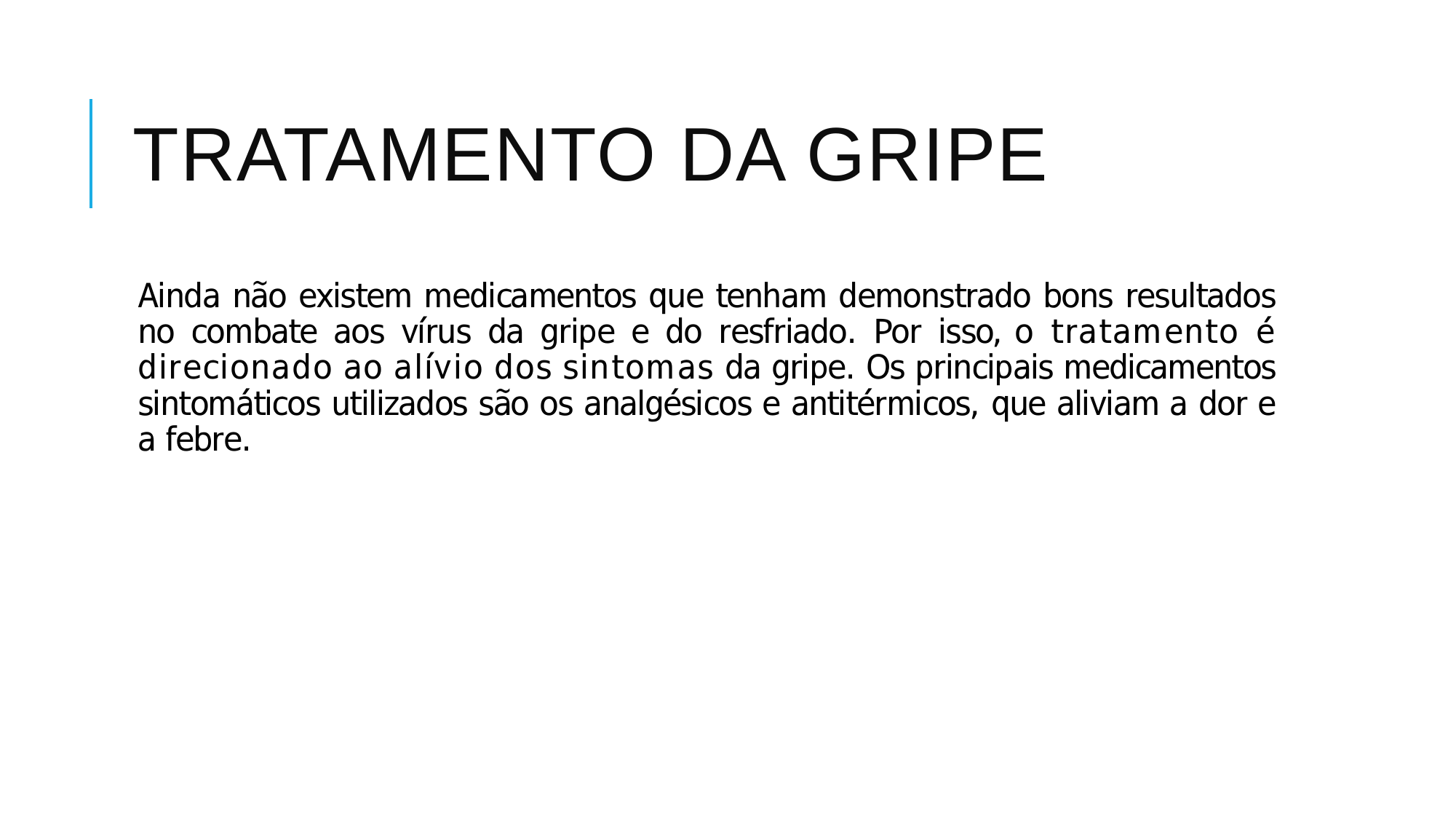

# Tratamento da gripe
Ainda não existem medicamentos que tenham demonstrado bons resultados no combate aos vírus da gripe e do resfriado. Por isso, o tratamento é direcionado ao alívio dos sintomas da gripe. Os principais medicamentos sintomáticos utilizados são os analgésicos e antitérmicos, que aliviam a dor e a febre.